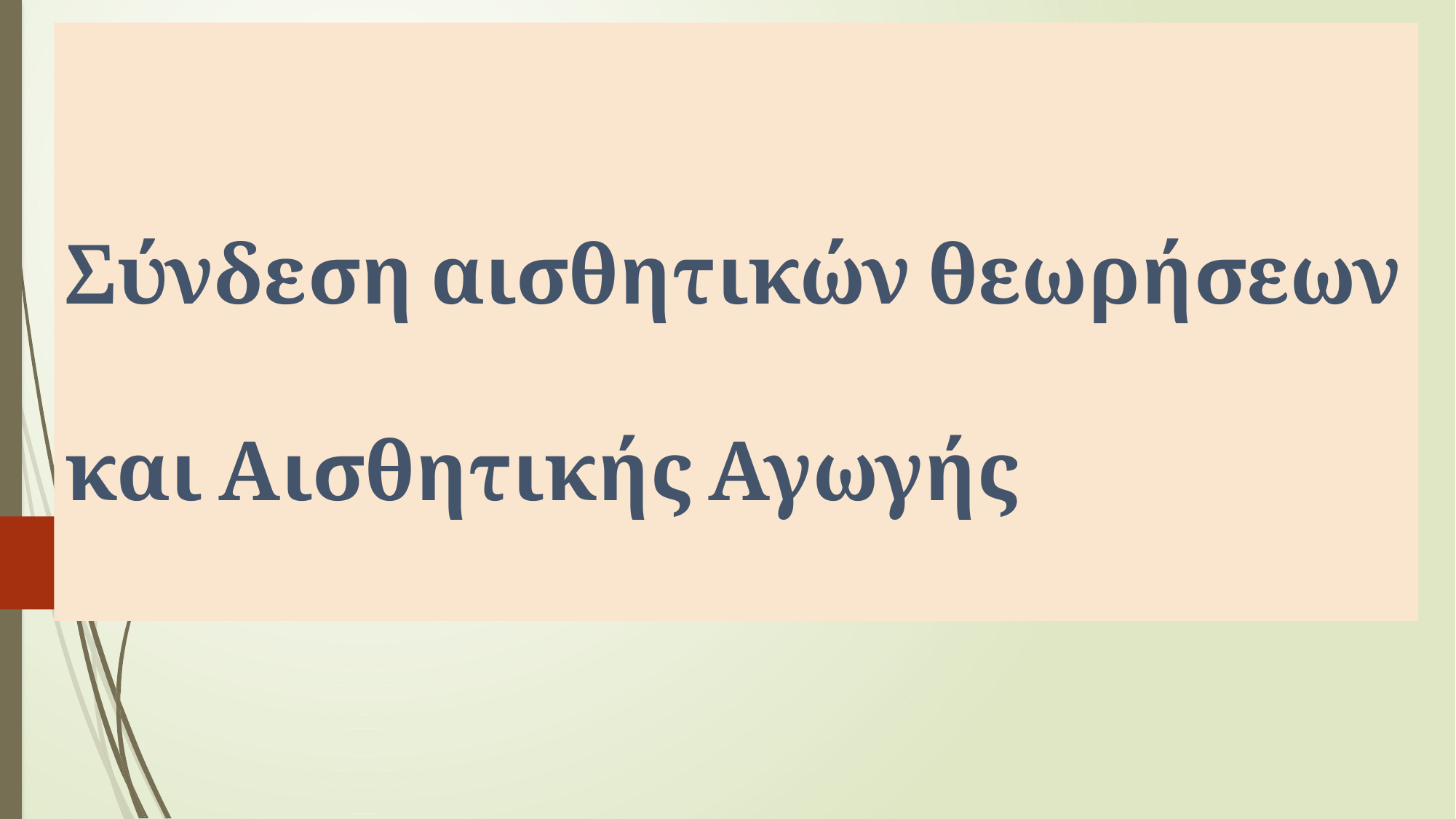

# Σύνδεση αισθητικών θεωρήσεων και Αισθητικής Αγωγής